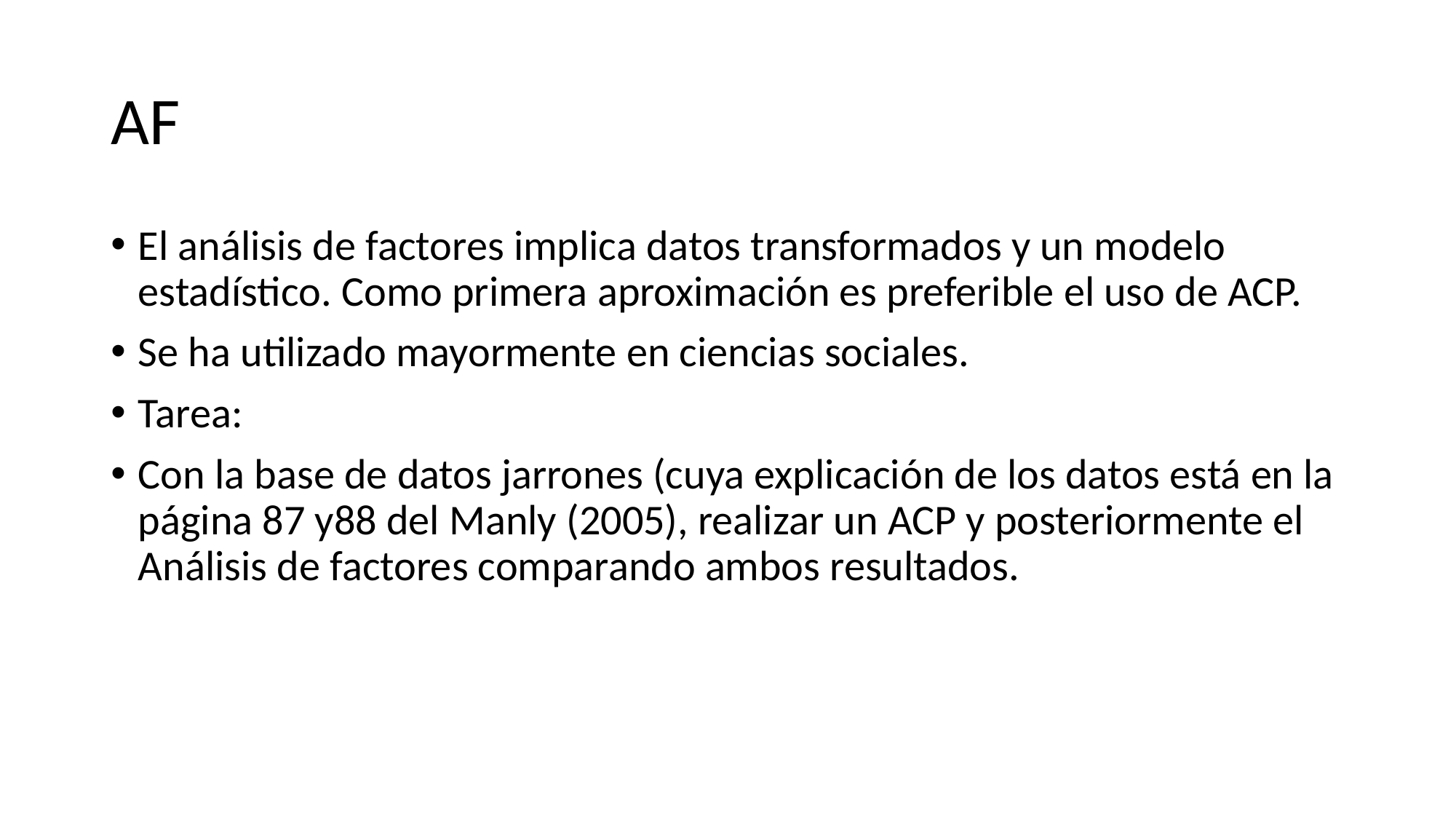

# AF
El análisis de factores implica datos transformados y un modelo estadístico. Como primera aproximación es preferible el uso de ACP.
Se ha utilizado mayormente en ciencias sociales.
Tarea:
Con la base de datos jarrones (cuya explicación de los datos está en la página 87 y88 del Manly (2005), realizar un ACP y posteriormente el Análisis de factores comparando ambos resultados.